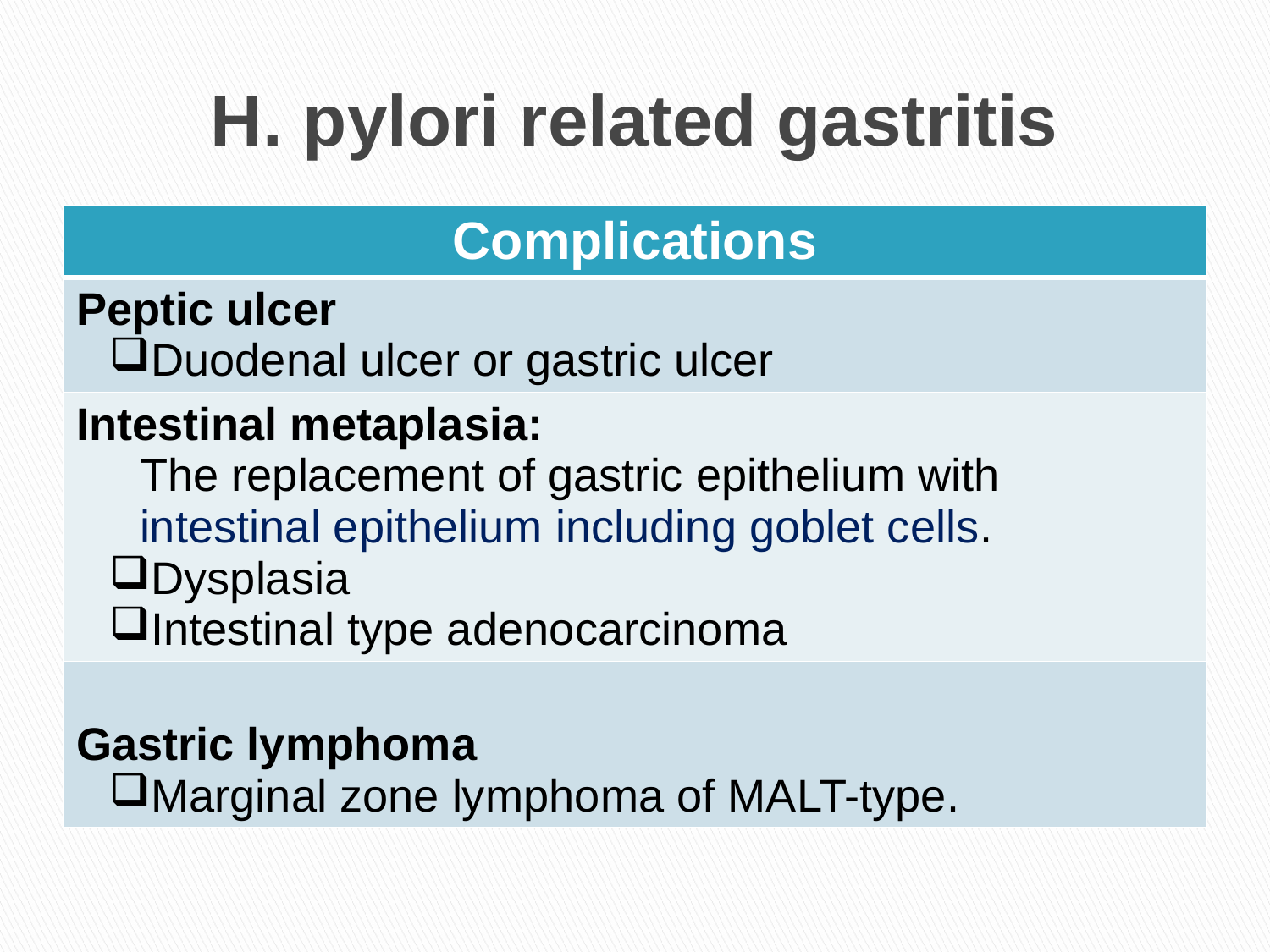

# H. pylori related gastritis
| Complications |
| --- |
| Peptic ulcer Duodenal ulcer or gastric ulcer |
| Intestinal metaplasia: The replacement of gastric epithelium with intestinal epithelium including goblet cells. Dysplasia Intestinal type adenocarcinoma |
| Gastric lymphoma Marginal zone lymphoma of MALT-type. |